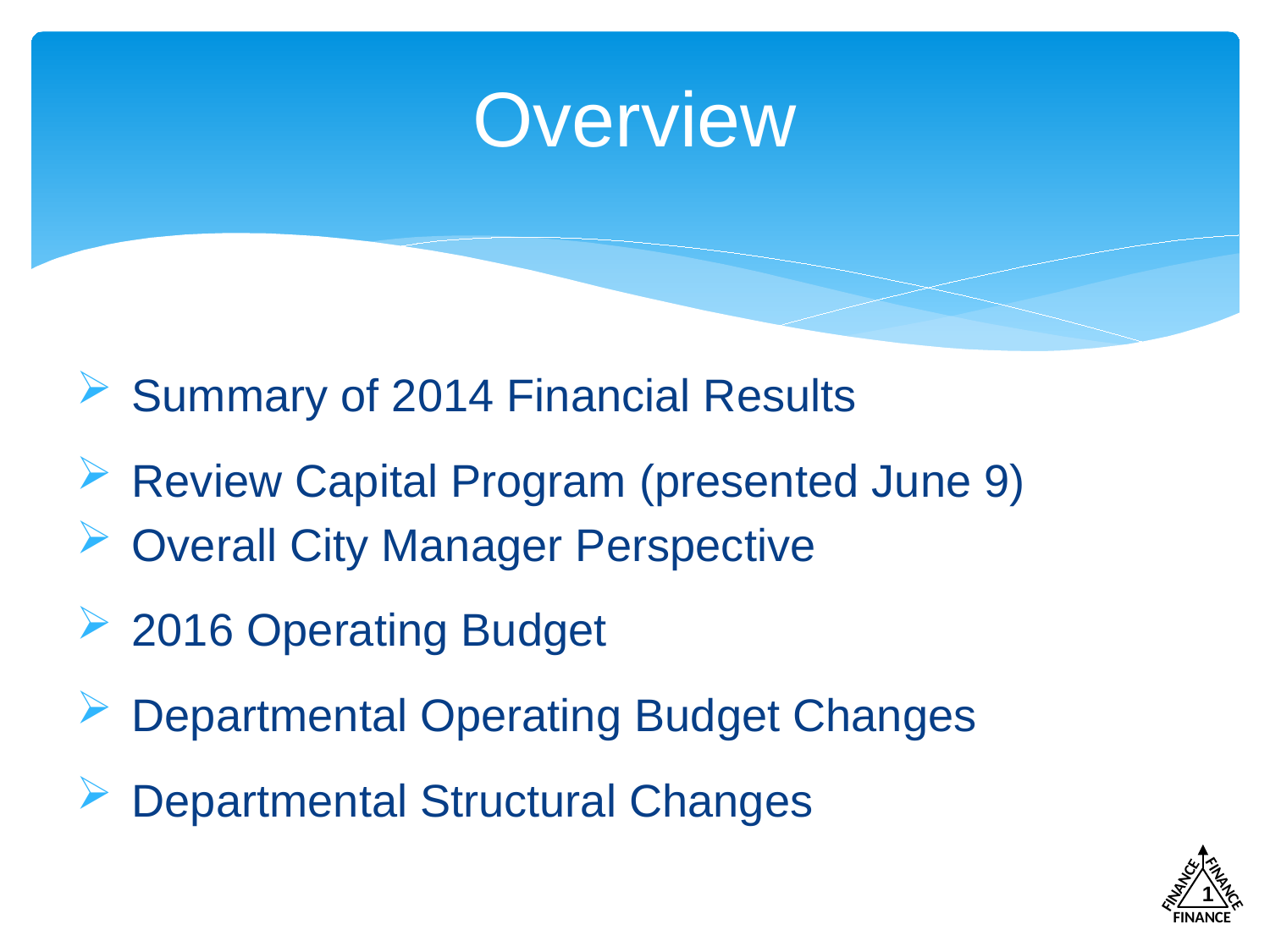

# Overview
Summary of 2014 Financial Results
Review Capital Program (presented June 9)
Overall City Manager Perspective
2016 Operating Budget
Departmental Operating Budget Changes
Departmental Structural Changes

FINANCE

FINANCE
1
FINANCE